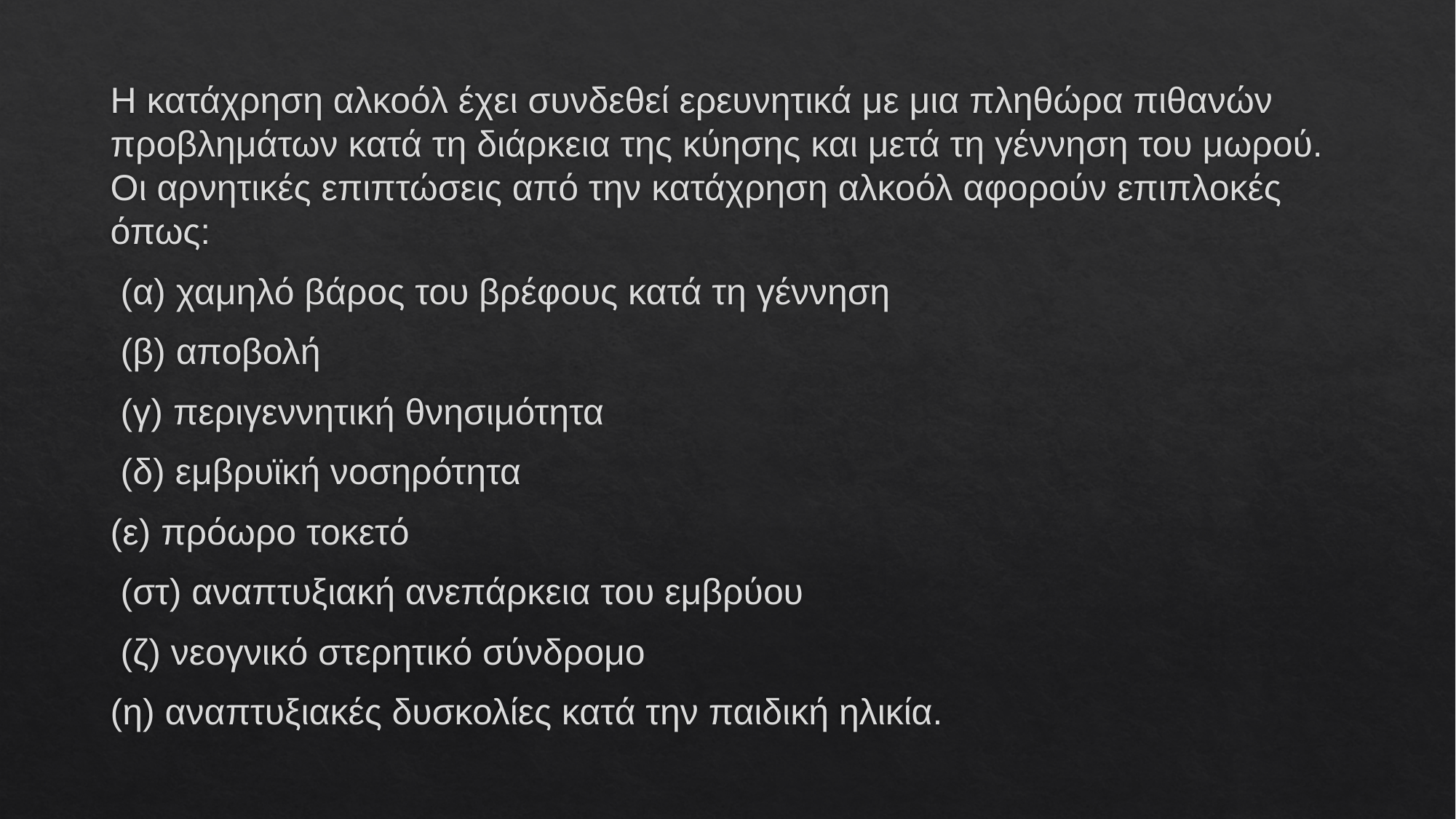

Η κατάχρηση αλκοόλ έχει συνδεθεί ερευνητικά με μια πληθώρα πιθανών προβλημάτων κατά τη διάρκεια της κύησης και μετά τη γέννηση του μωρού. Οι αρνητικές επιπτώσεις από την κατάχρηση αλκοόλ αφορούν επιπλοκές όπως:
 (α) χαμηλό βάρος του βρέφους κατά τη γέννηση
 (β) αποβολή
 (γ) περιγεννητική θνησιμότητα
 (δ) εμβρυϊκή νοσηρότητα
(ε) πρόωρο τοκετό
 (στ) αναπτυξιακή ανεπάρκεια του εμβρύου
 (ζ) νεογνικό στερητικό σύνδρομο
(η) αναπτυξιακές δυσκολίες κατά την παιδική ηλικία.